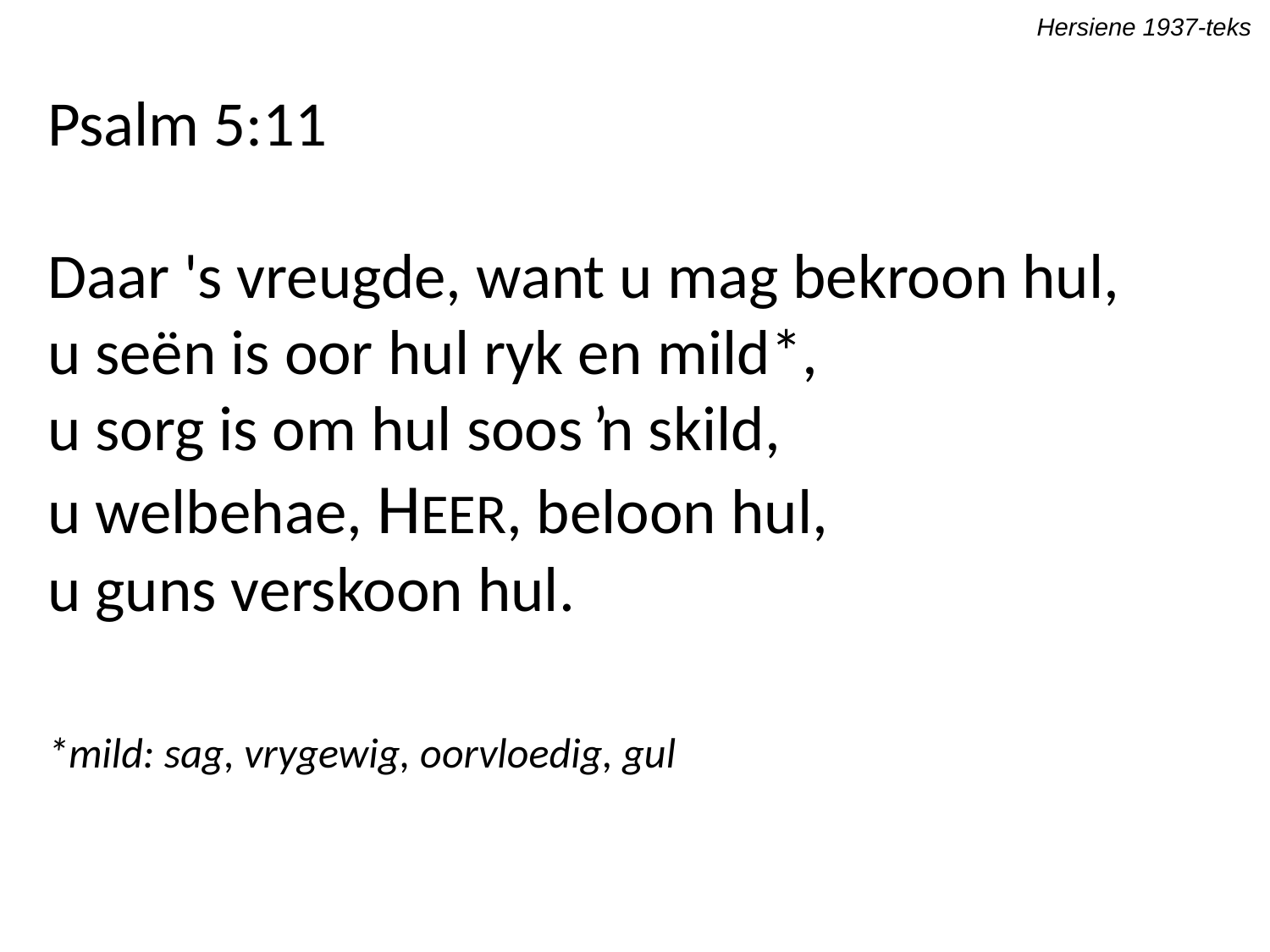

Hersiene 1937-teks
Psalm 5:11

Daar 's vreugde, want u mag bekroon hul,
u seën is oor hul ryk en mild*,
u sorg is om hul soos ŉ skild,
u welbehae, HEER, beloon hul,
u guns verskoon hul.

*mild: sag, vrygewig, oorvloedig, gul